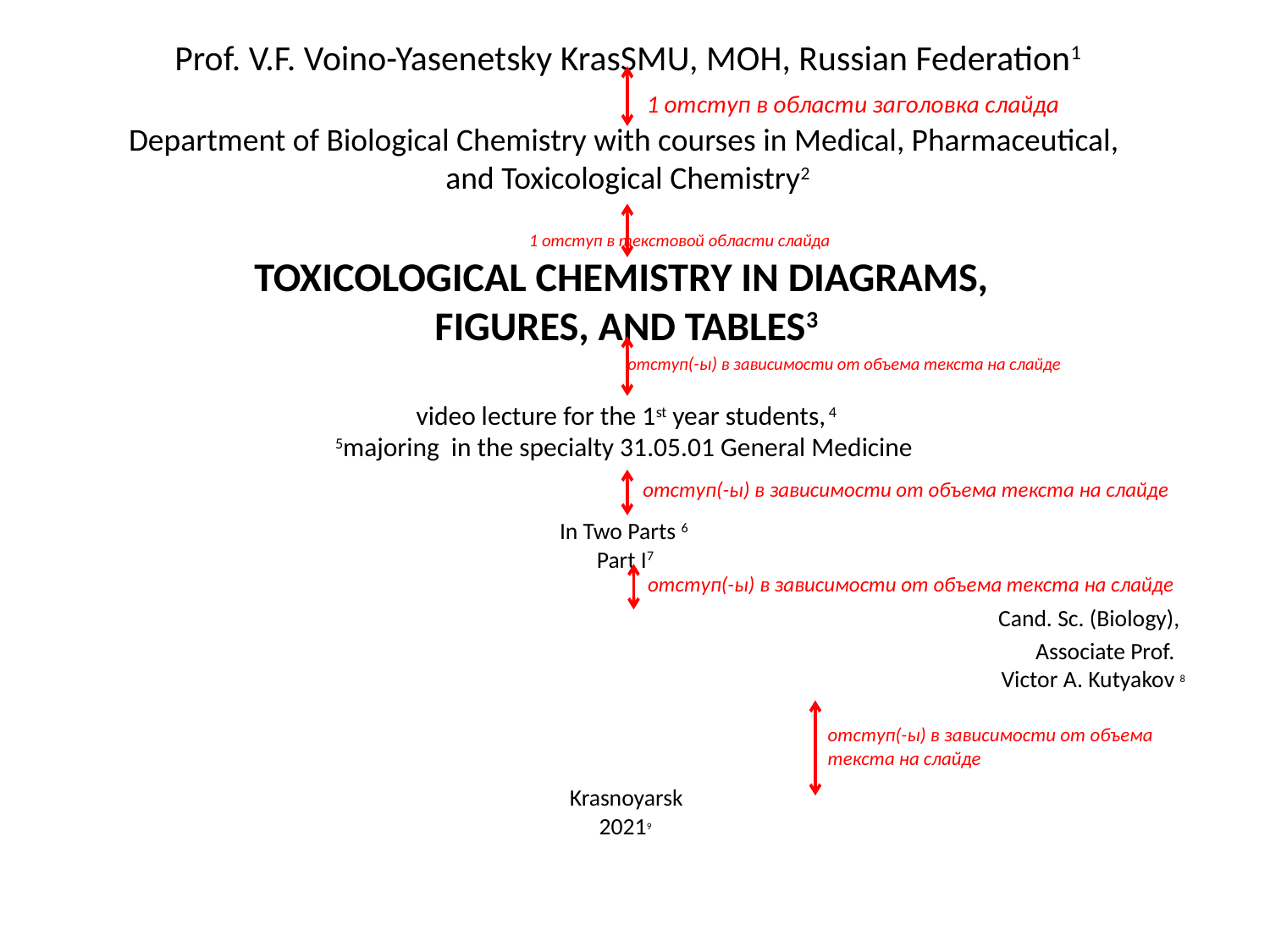

# Prof. V.F. Voino-Yasenetsky KrasSMU, MOH, Russian Federation1 1 отступ в области заголовка слайда Department of Biological Chemistry with courses in Medical, Pharmaceutical, and Toxicological Chemistry2
                                                                                                             1 отступ в текстовой области слайда
TOXICOLOGICAL CHEMISTRY IN DIAGRAMS,
FIGURES, AND TABLES3
                                                                                                       отступ(-ы) в зависимости от объема текста на слайде

video lecture for the 1st year students, 4
5majoring  in the specialty 31.05.01 General Medicine

In Two Parts 6
Part I7

Cand. Sc. (Biology),
Associate Prof.
Victor A. Kutyakov 8

Krasnoyarsk
20219
отступ(-ы) в зависимости от объема текста на слайде

отступ(-ы) в зависимости от объема текста на слайде

отступ(-ы) в зависимости от объема текста на слайде